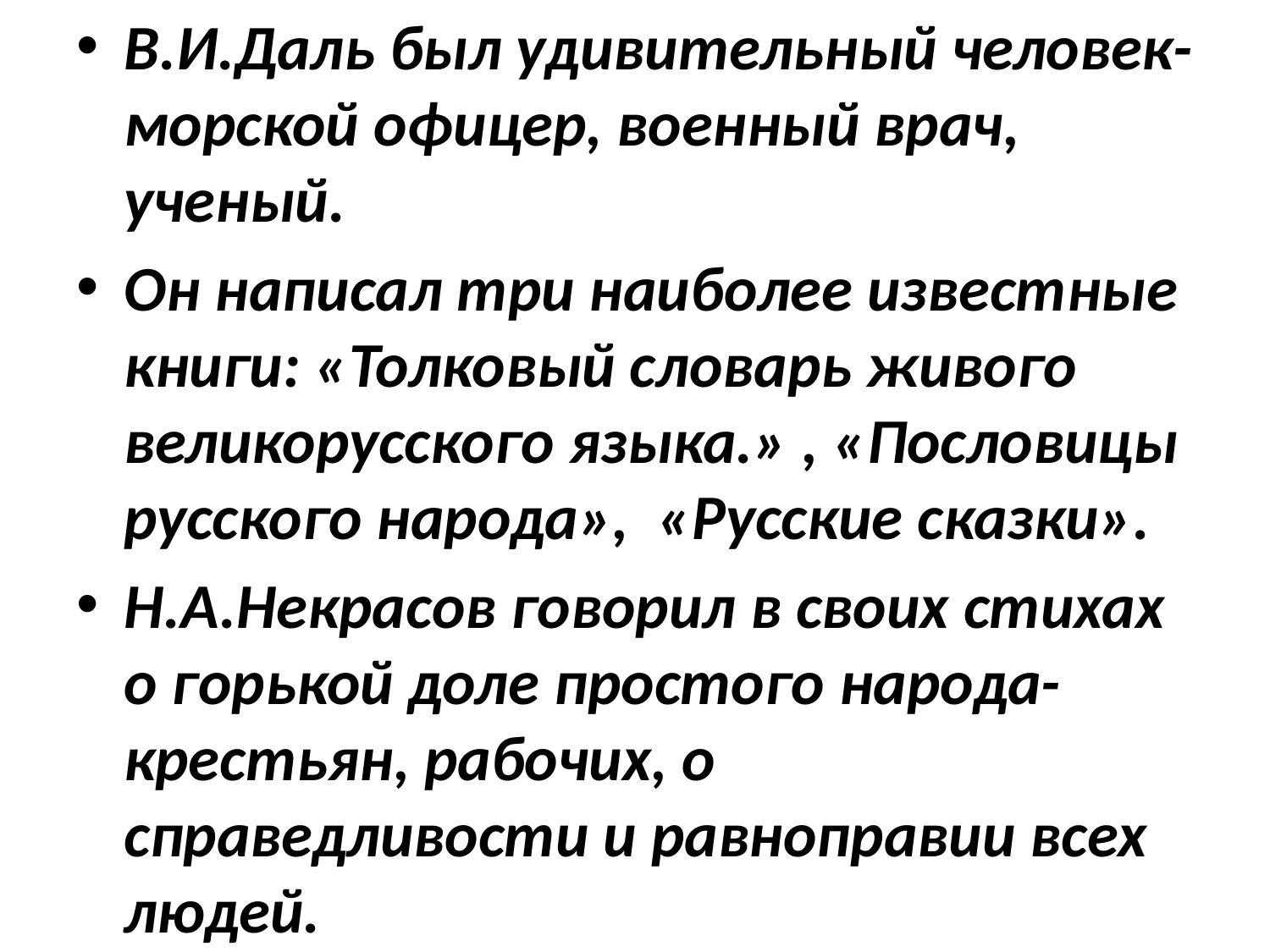

В.И.Даль был удивительный человек- морской офицер, военный врач, ученый.
Он написал три наиболее известные книги: «Толковый словарь живого великорусского языка.» , «Пословицы русского народа»,  «Русские сказки».
Н.А.Некрасов говорил в своих стихах о горькой доле простого народа- крестьян, рабочих, о справедливости и равноправии всех людей.
#